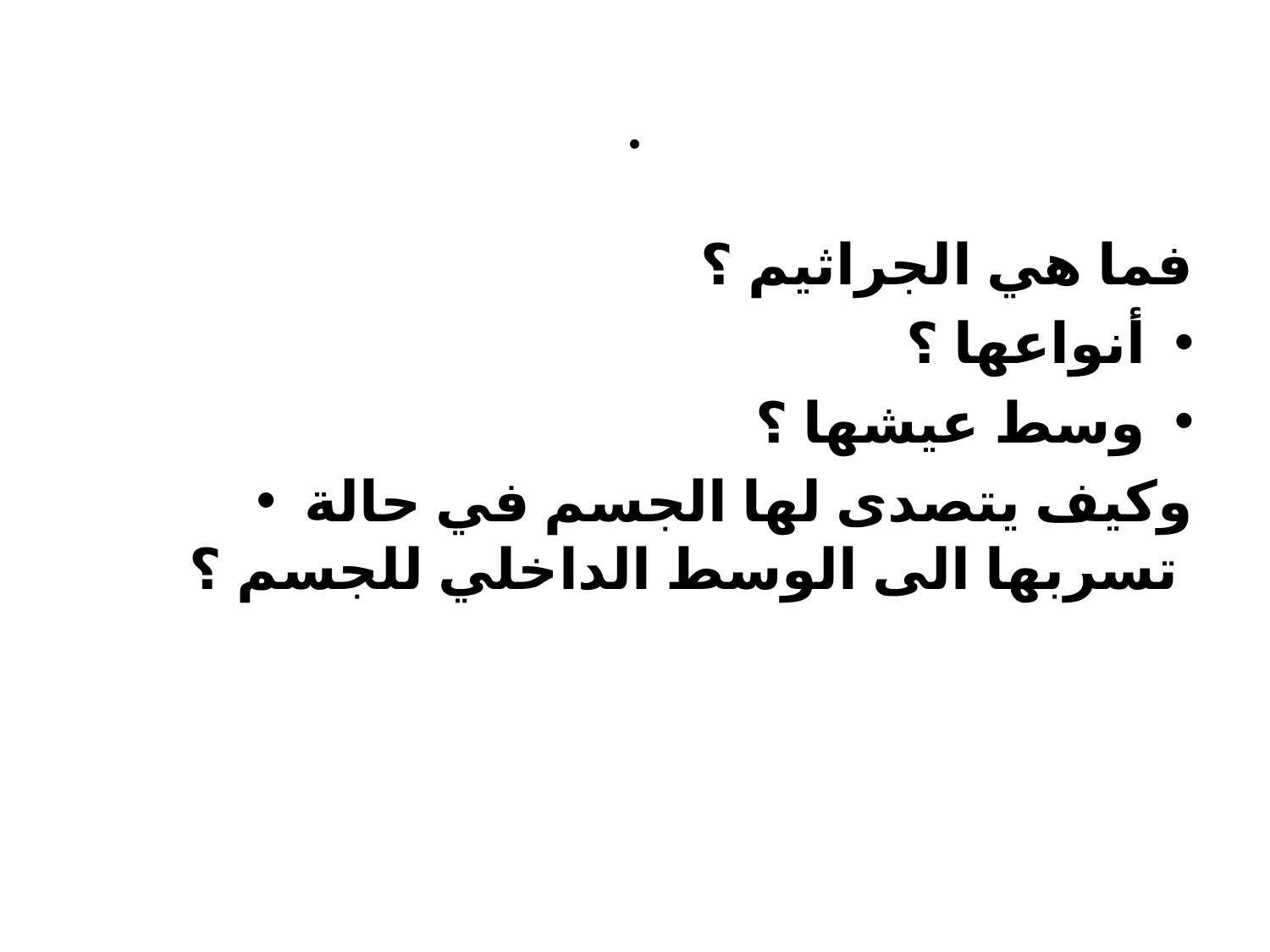

# .
فما هي الجراثيم ؟
أنواعها ؟
وسط عيشها ؟
وكيف يتصدى لها الجسم في حالة تسربها الى الوسط الداخلي للجسم ؟